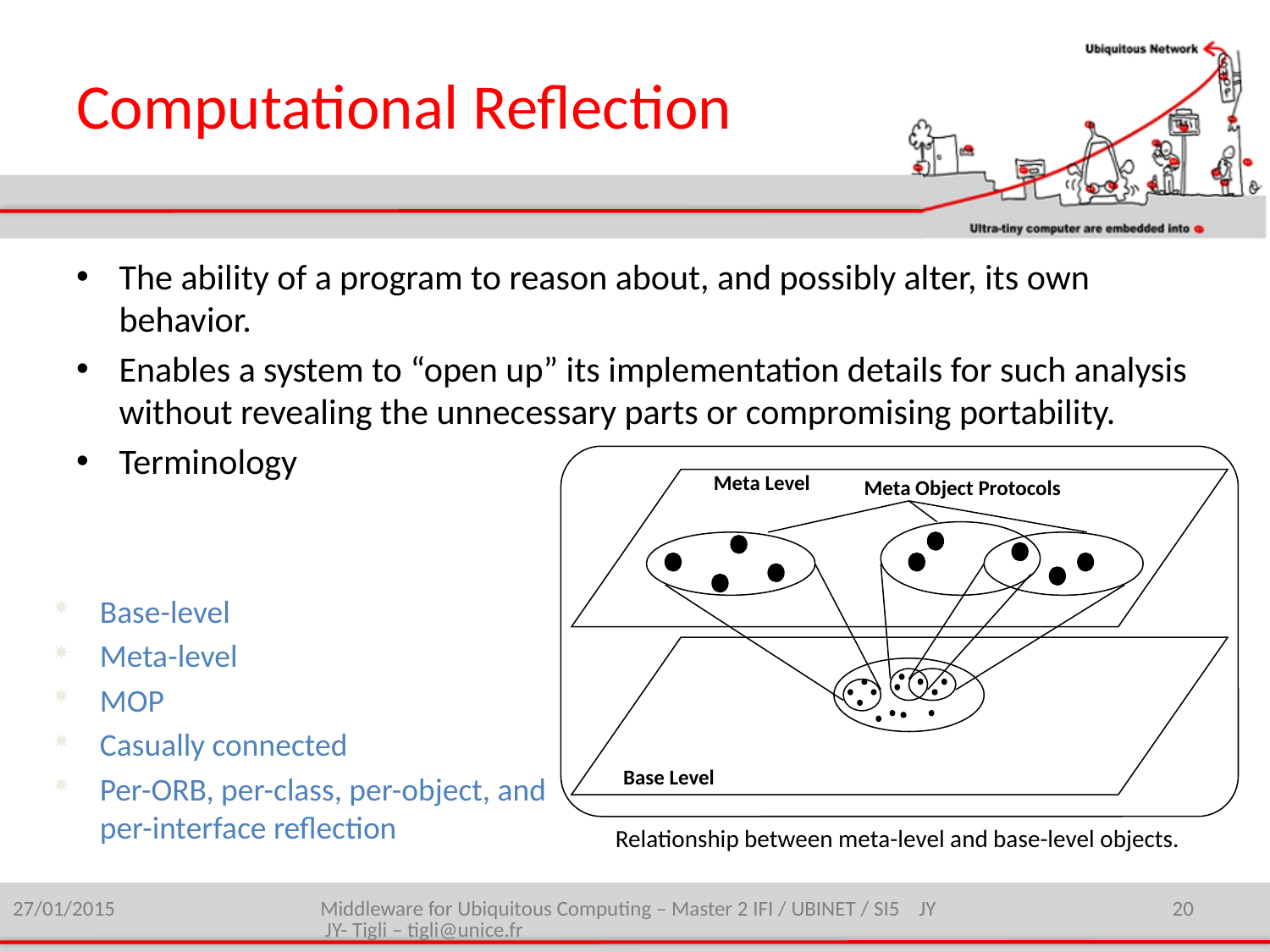

# Computational Reflection
The ability of a program to reason about, and possibly alter, its own behavior.
Enables a system to “open up” its implementation details for such analysis without revealing the unnecessary parts or compromising portability.
Terminology

Meta Level
Meta Object Protocols

Base Level
Base-level
Meta-level
MOP
Casually connected
Per-ORB, per-class, per-object, and per-interface reflection
Relationship between meta-level and base-level objects.
27/01/2015
20
Middleware for Ubiquitous Computing – Master 2 IFI / UBINET / SI5    JY JY- Tigli – tigli@unice.fr